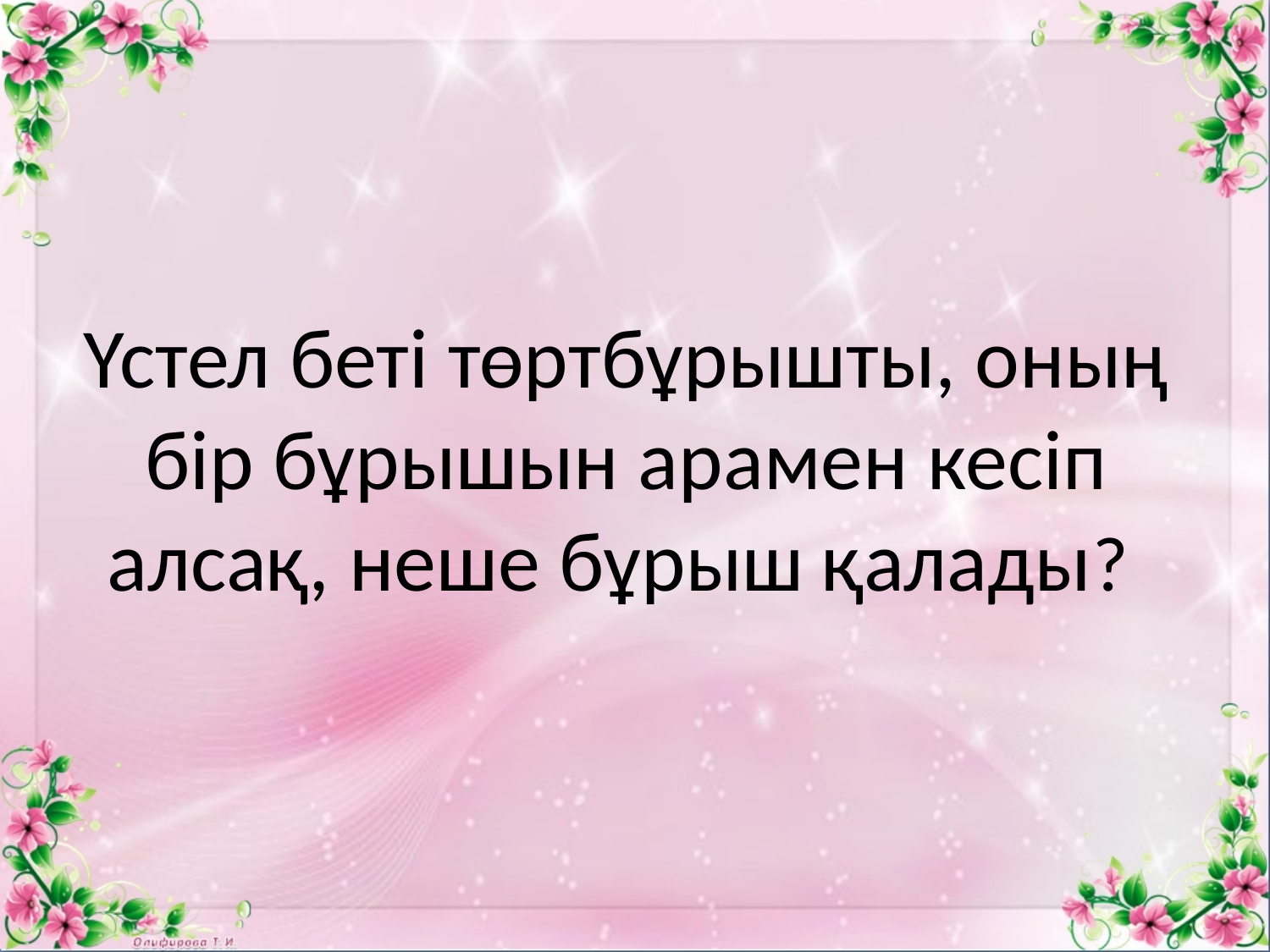

# Үстел беті төртбұрышты, оның бір бұрышын арамен кесіп алсақ, неше бұрыш қалады?